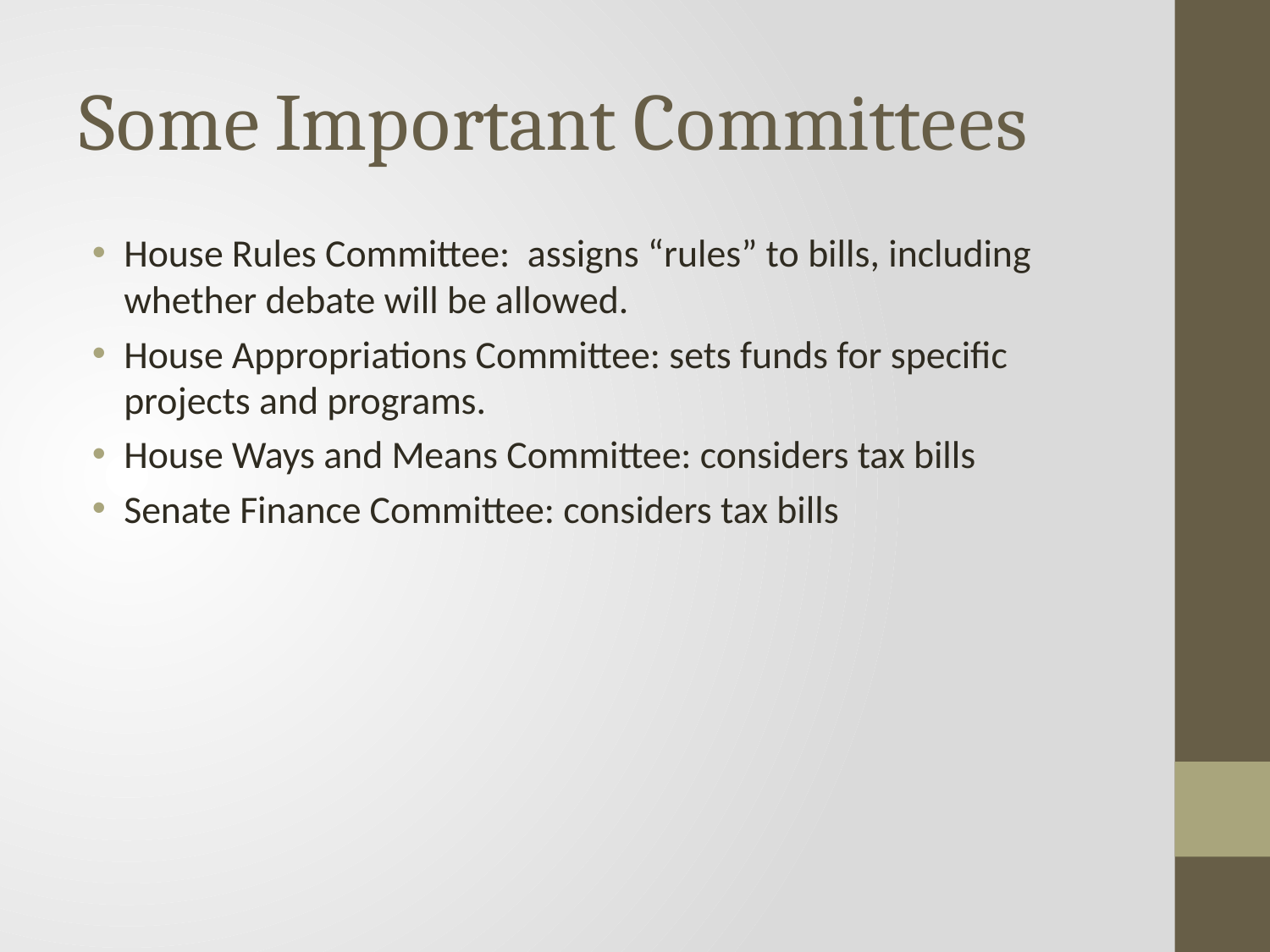

# Some Important Committees
House Rules Committee:  assigns “rules” to bills, including whether debate will be allowed.
House Appropriations Committee: sets funds for specific projects and programs.
House Ways and Means Committee: considers tax bills
Senate Finance Committee: considers tax bills